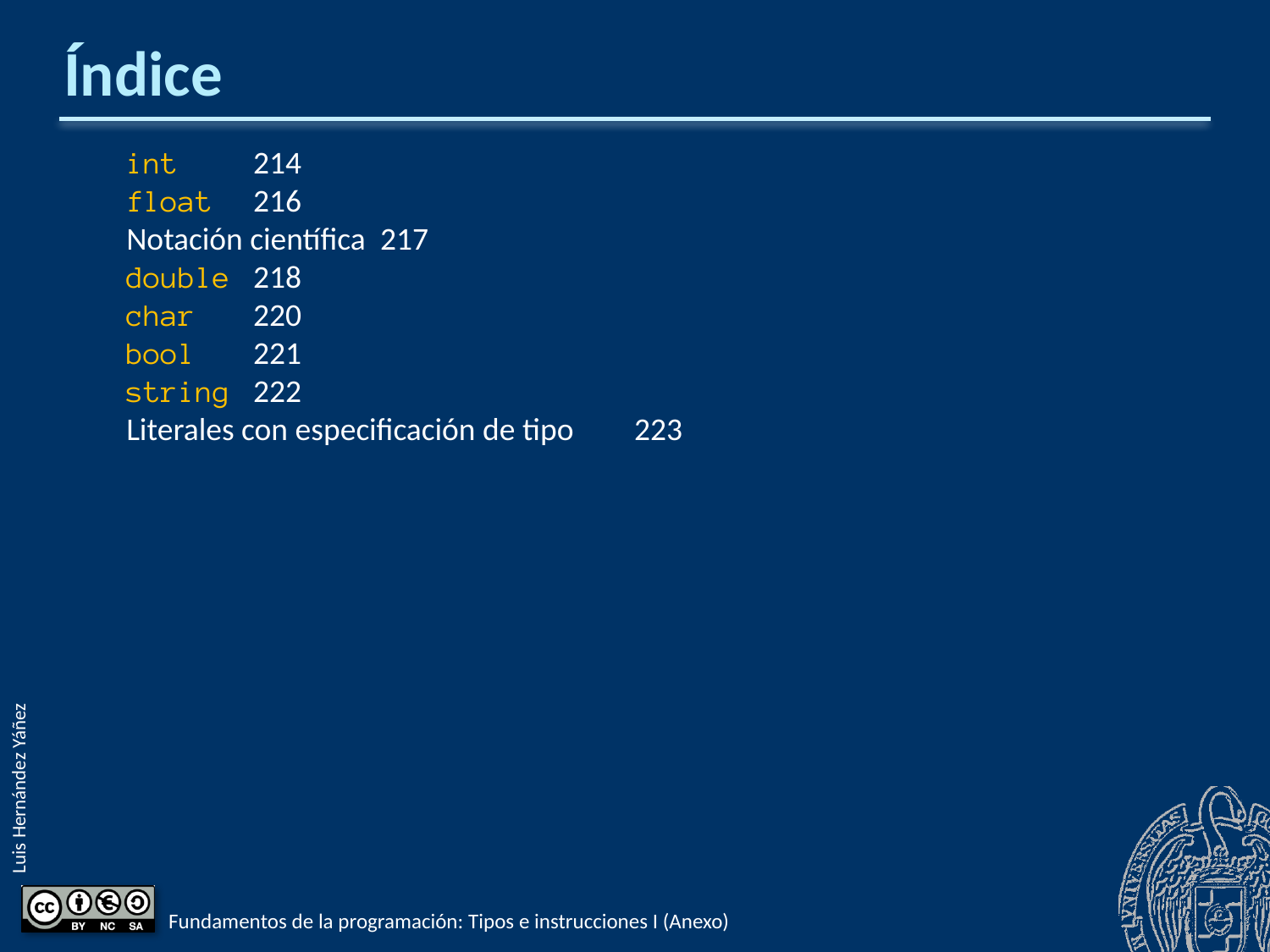

# Índice
int	214
float	216
Notación científica	217
double	218
char	220
bool	221
string	222
Literales con especificación de tipo	223
Fundamentos de la programación: Tipos e instrucciones I (Anexo)